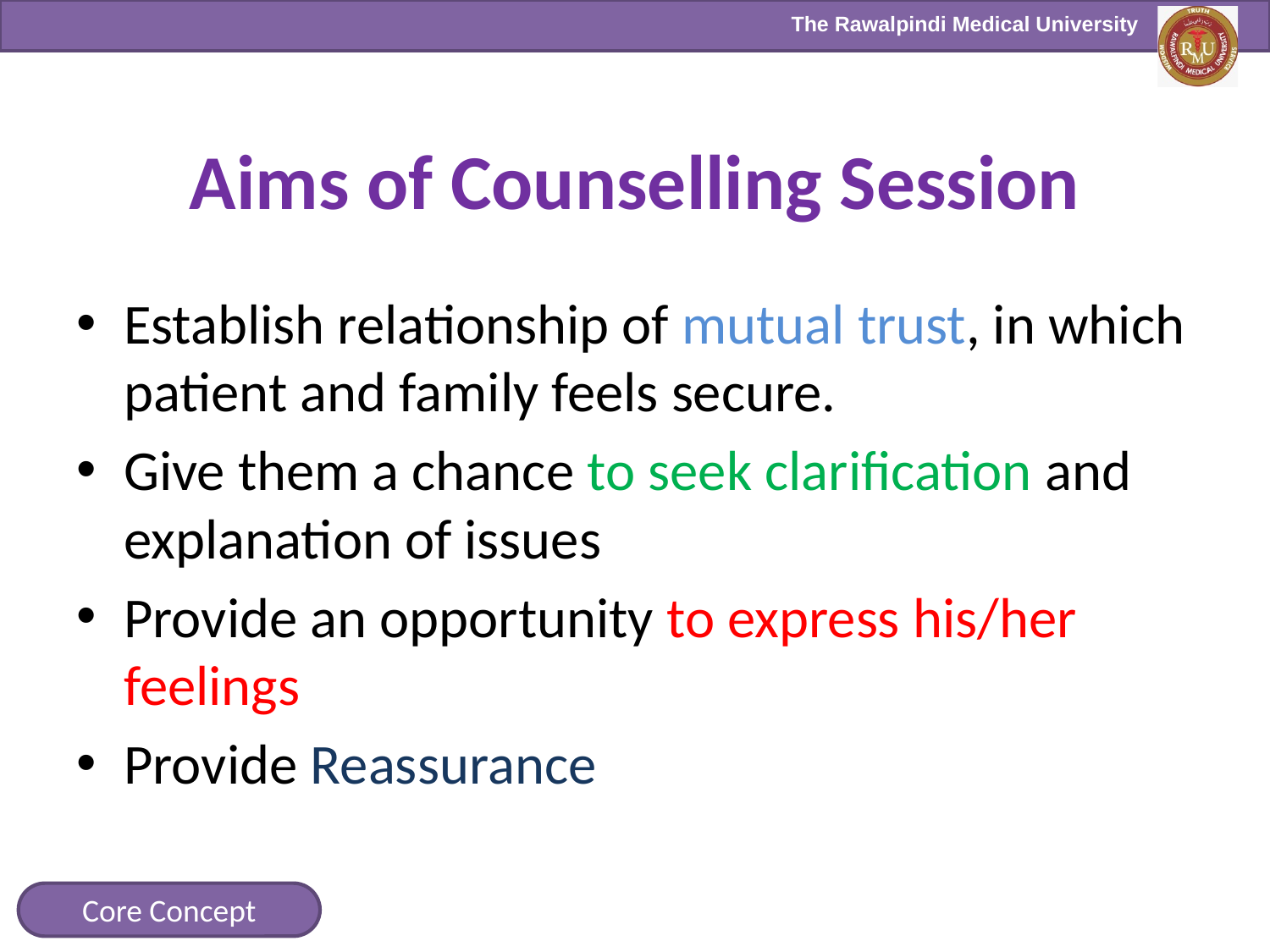

# Aims of Counselling Session
Establish relationship of mutual trust, in which patient and family feels secure.
Give them a chance to seek clarification and explanation of issues
Provide an opportunity to express his/her feelings
Provide Reassurance
Core Concept